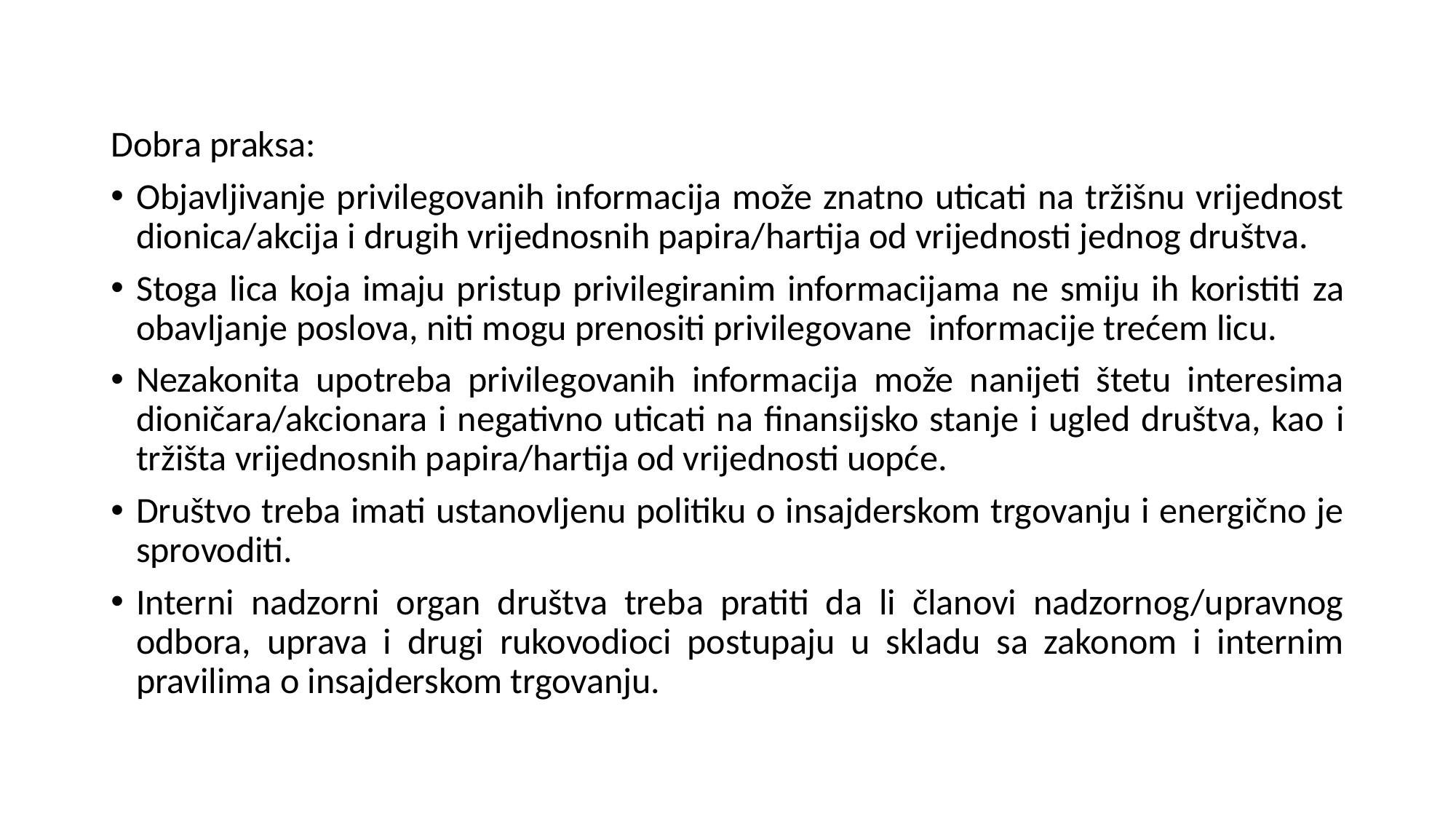

Dobra praksa:
Objavljivanje privilegovanih informacija može znatno uticati na tržišnu vrijednost dionica/akcija i drugih vrijednosnih papira/hartija od vrijednosti jednog društva.
Stoga lica koja imaju pristup privilegiranim informacijama ne smiju ih koristiti za obavljanje poslova, niti mogu prenositi privilegovane  informacije trećem licu.
Nezakonita upotreba privilegovanih informacija može nanijeti štetu interesima dioničara/akcionara i negativno uticati na finansijsko stanje i ugled društva, kao i tržišta vrijednosnih papira/hartija od vrijednosti uopće.
Društvo treba imati ustanovljenu politiku o insajderskom trgovanju i energično je sprovoditi.
Interni nadzorni organ društva treba pratiti da li članovi nadzornog/upravnog odbora, uprava i drugi rukovodioci postupaju u skladu sa zakonom i internim pravilima o insajderskom trgovanju.